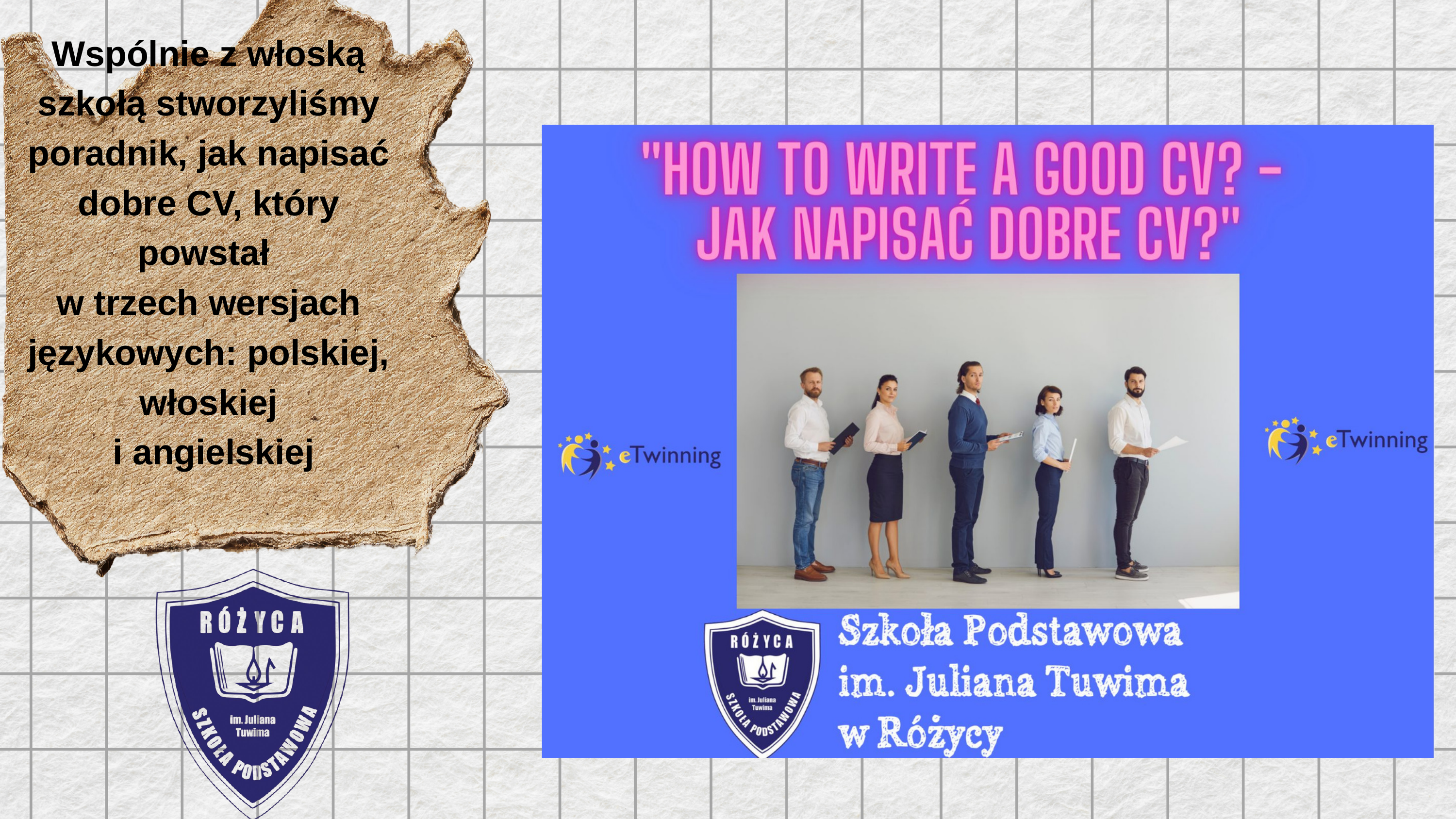

Wspólnie z włoską szkołą stworzyliśmy poradnik, jak napisać dobre CV, który powstał
w trzech wersjach językowych: polskiej, włoskiej
 i angielskiej